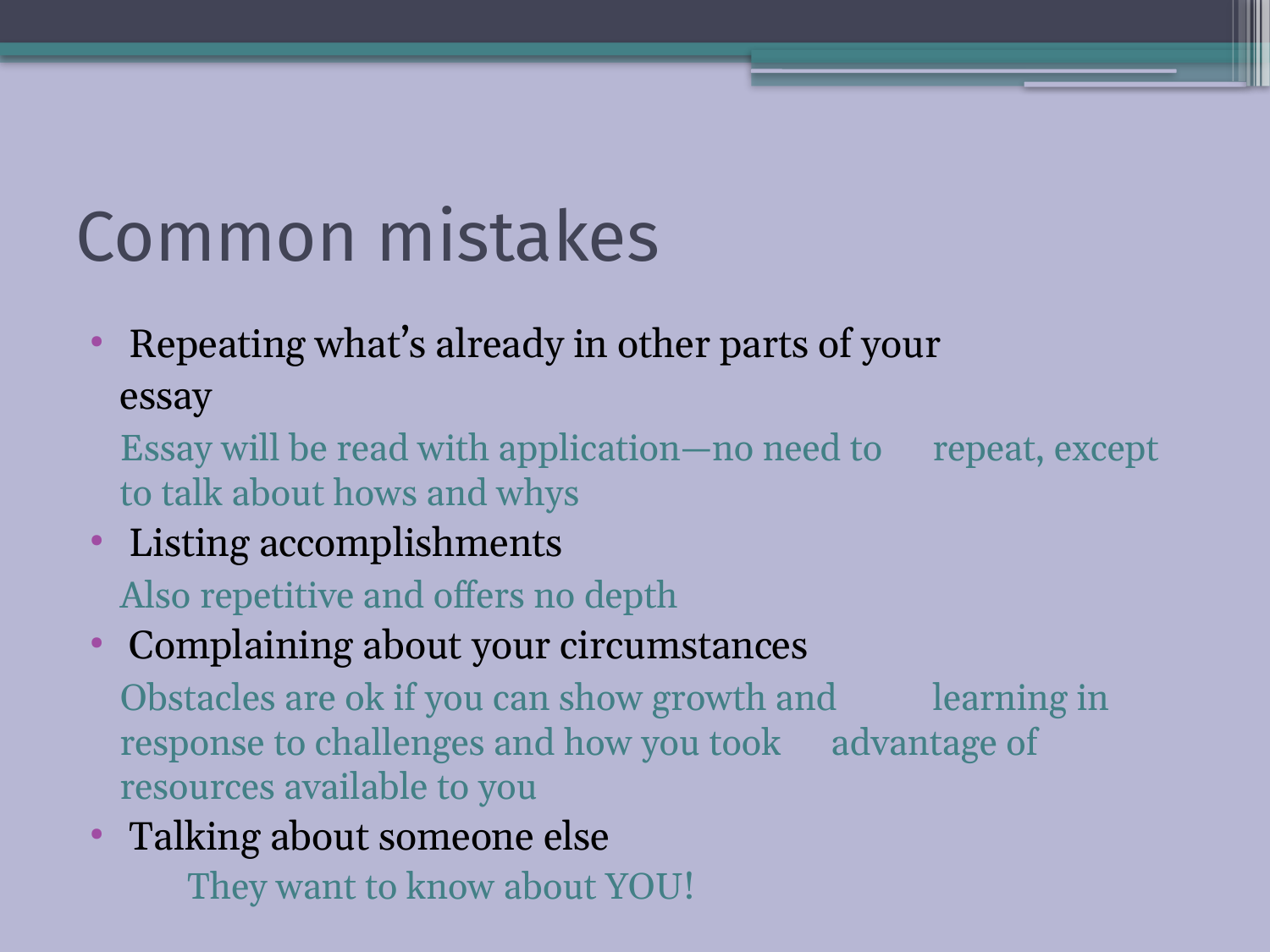

# Common mistakes
 Repeating what’s already in other parts of your
	essay
		Essay will be read with application—no need to 	repeat, except to talk about hows and whys
 Listing accomplishments
		Also repetitive and offers no depth
 Complaining about your circumstances
		Obstacles are ok if you can show growth and 	learning in response to challenges and how you took 	advantage of resources available to you
 Talking about someone else
   They want to know about YOU!